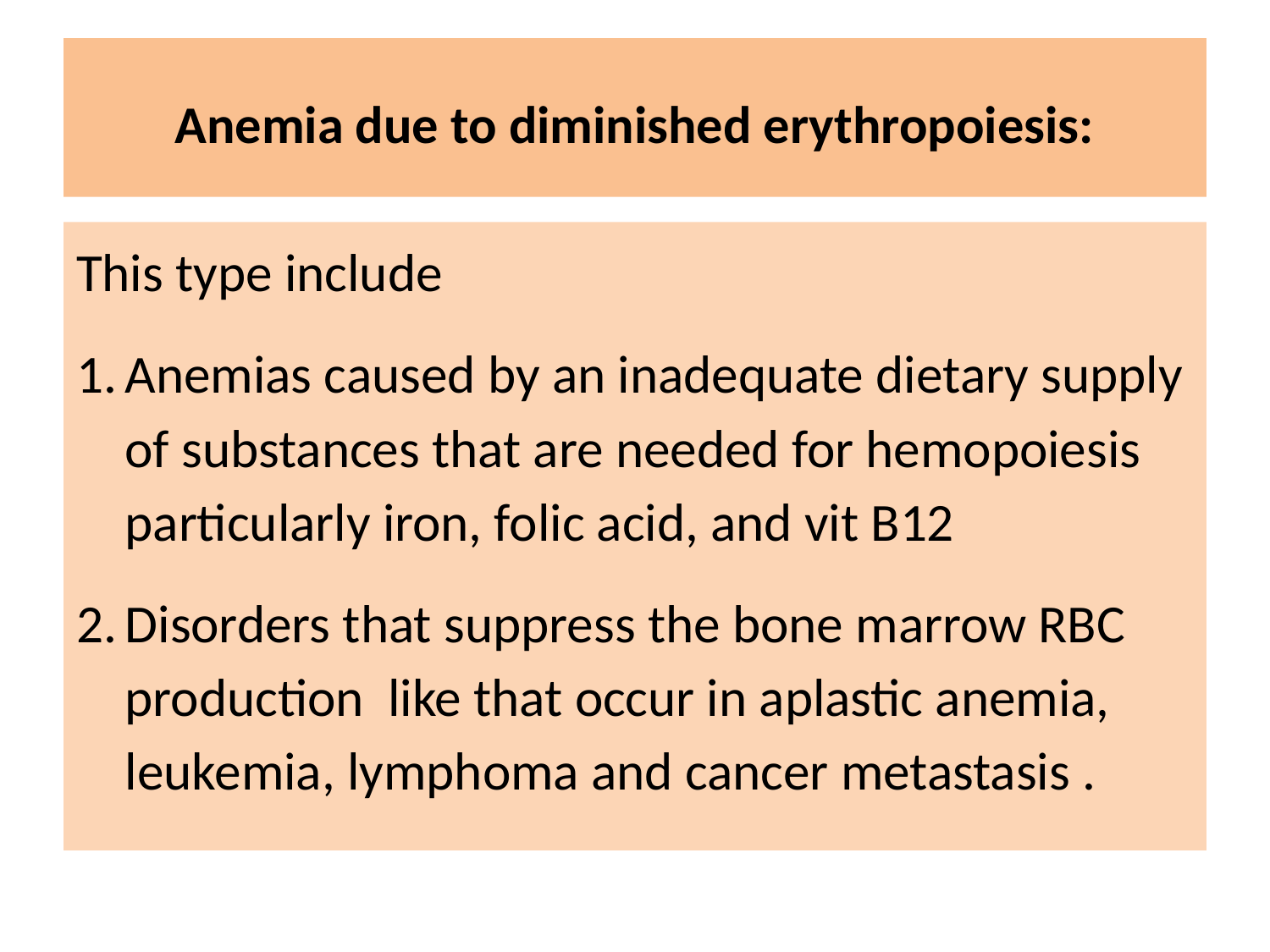

# Anemia due to diminished erythropoiesis:
This type include
Anemias caused by an inadequate dietary supply of substances that are needed for hemopoiesis particularly iron, folic acid, and vit B12
Disorders that suppress the bone marrow RBC production  like that occur in aplastic anemia, leukemia, lymphoma and cancer metastasis .